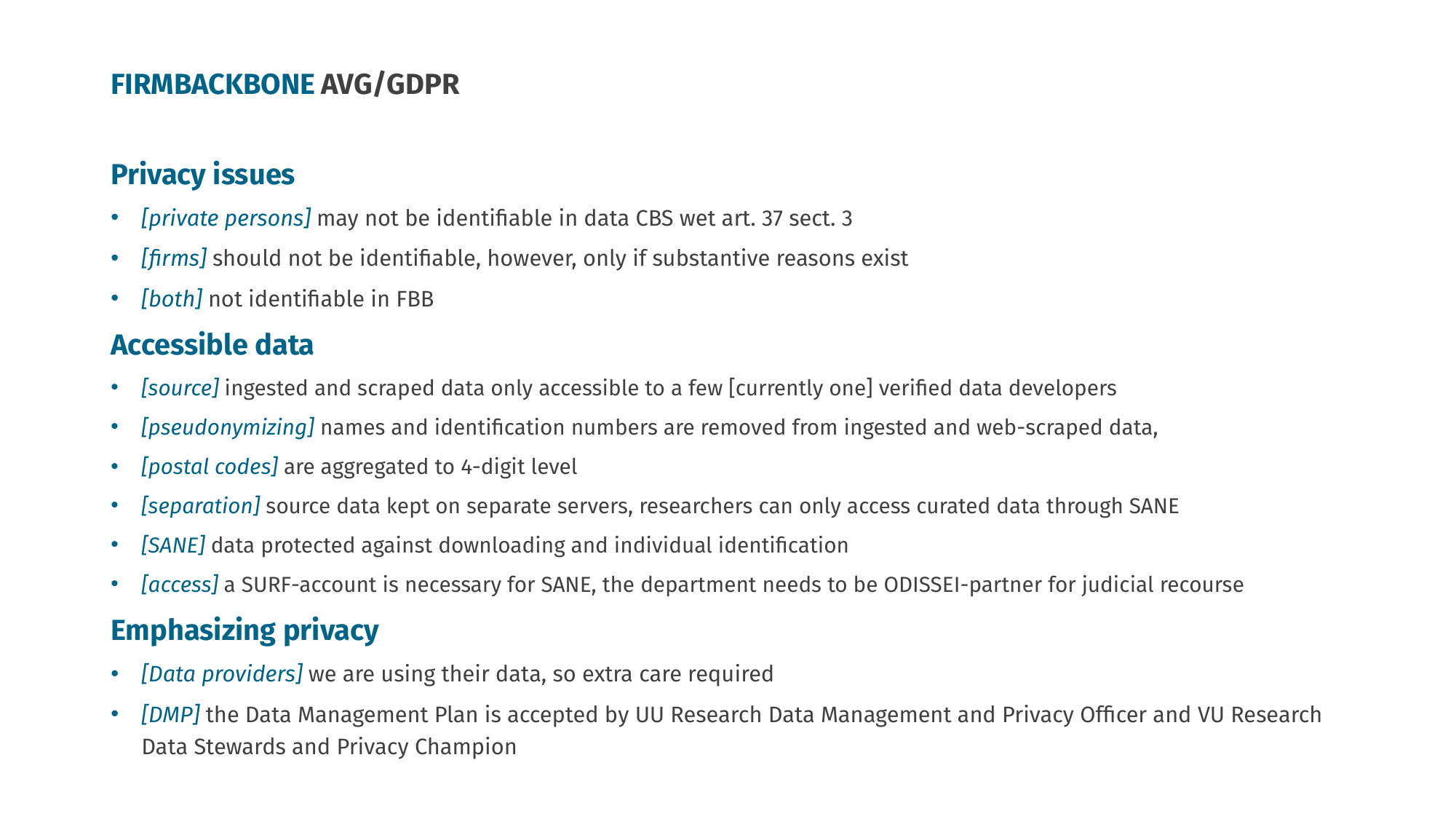

FIRMBACKBONE AVG/GDPR

Privacy issues
[private persons] may not be identifiable in data CBS wet art. 37 sect. 3
[firms] should not be identifiable, however, only if substantive reasons exist
[both] not identifiable in FBB
Accessible data
[source] ingested and scraped data only accessible to a few [currently one] verified data developers
[pseudonymizing] names and identification numbers are removed from ingested and web-scraped data,
[postal codes] are aggregated to 4-digit level
[separation] source data kept on separate servers, researchers can only access curated data through SANE
[SANE] data protected against downloading and individual identification
[access] a SURF-account is necessary for SANE, the department needs to be ODISSEI-partner for judicial recourse
Emphasizing privacy
[Data providers] we are using their data, so extra care required
[DMP] the Data Management Plan is accepted by UU Research Data Management and Privacy Officer and VU Research Data Stewards and Privacy Champion